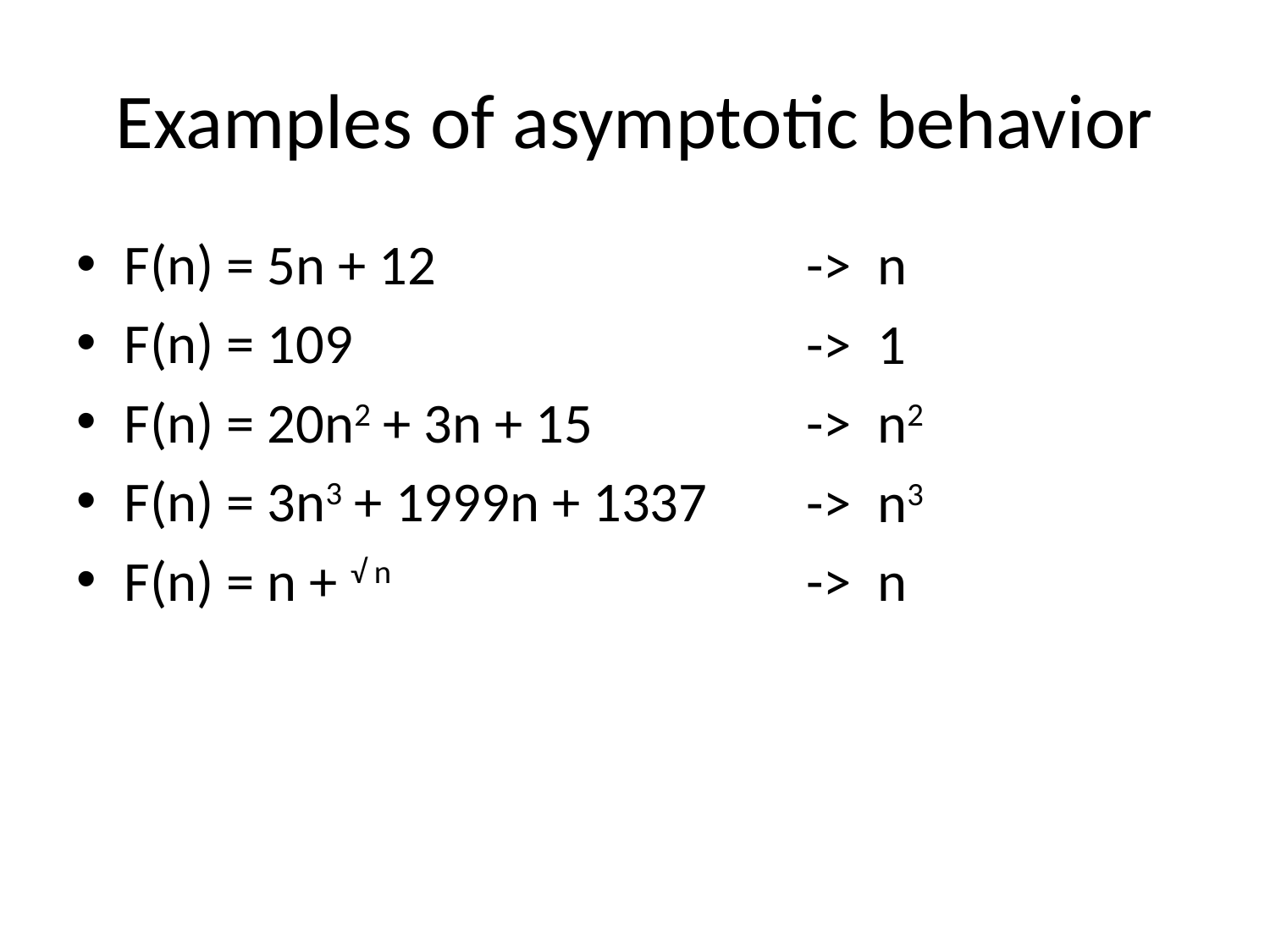

# Examples of asymptotic behavior
->  n
->  1
->  n2
->  n3
->  n

F(n) = 5n + 12
F(n) = 109
F(n) = 20n2 + 3n + 15
F(n) = 3n3 + 1999n + 1337
F(n) = n + √ n